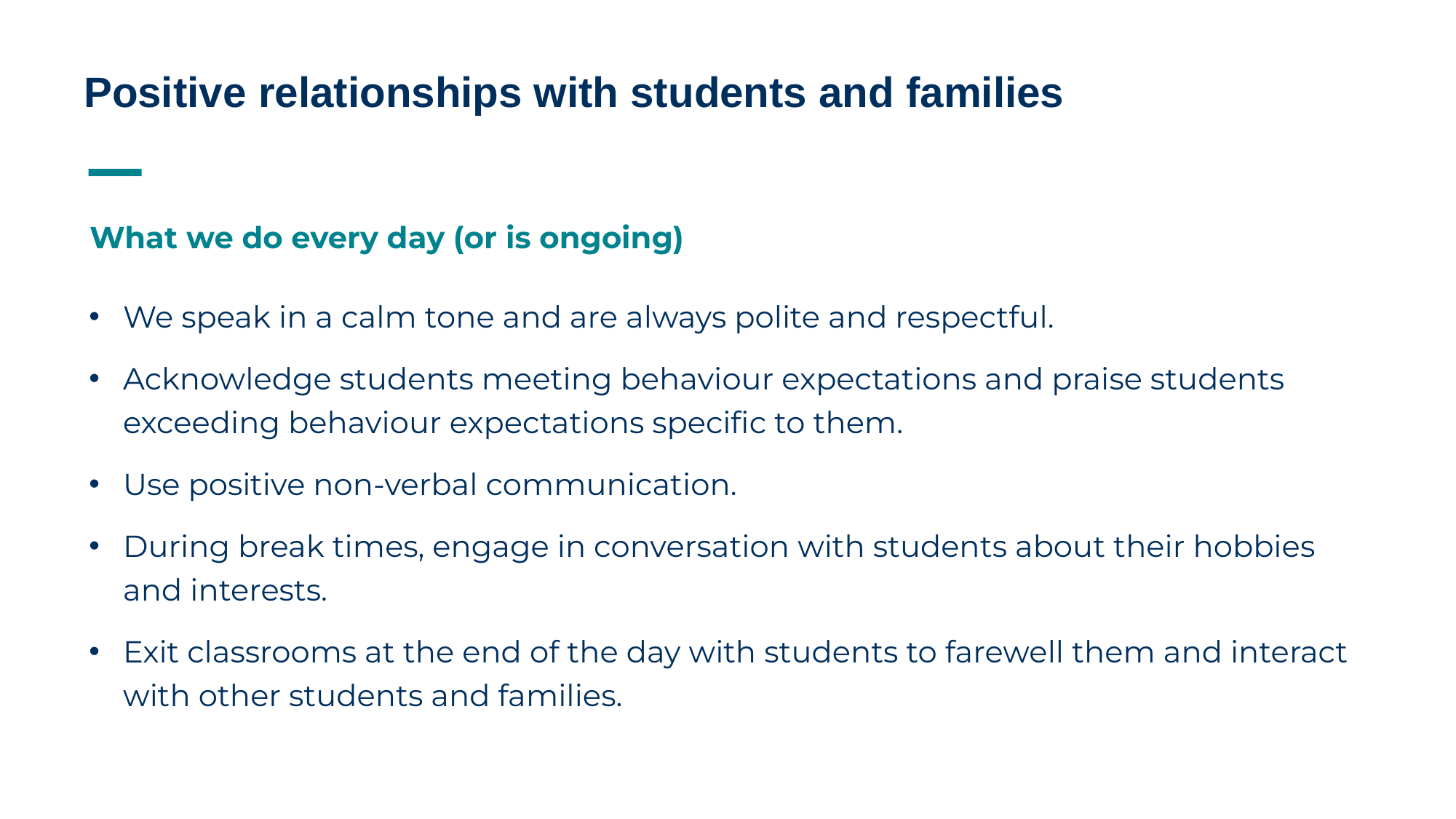

# Positive relationships with students and families
What we do every day (or is ongoing)
We speak in a calm tone and are always polite and respectful.
Acknowledge students meeting behaviour expectations and praise students exceeding behaviour expectations specific to them.
Use positive non-verbal communication.
During break times, engage in conversation with students about their hobbies
and interests.
Exit classrooms at the end of the day with students to farewell them and interact with other students and families.